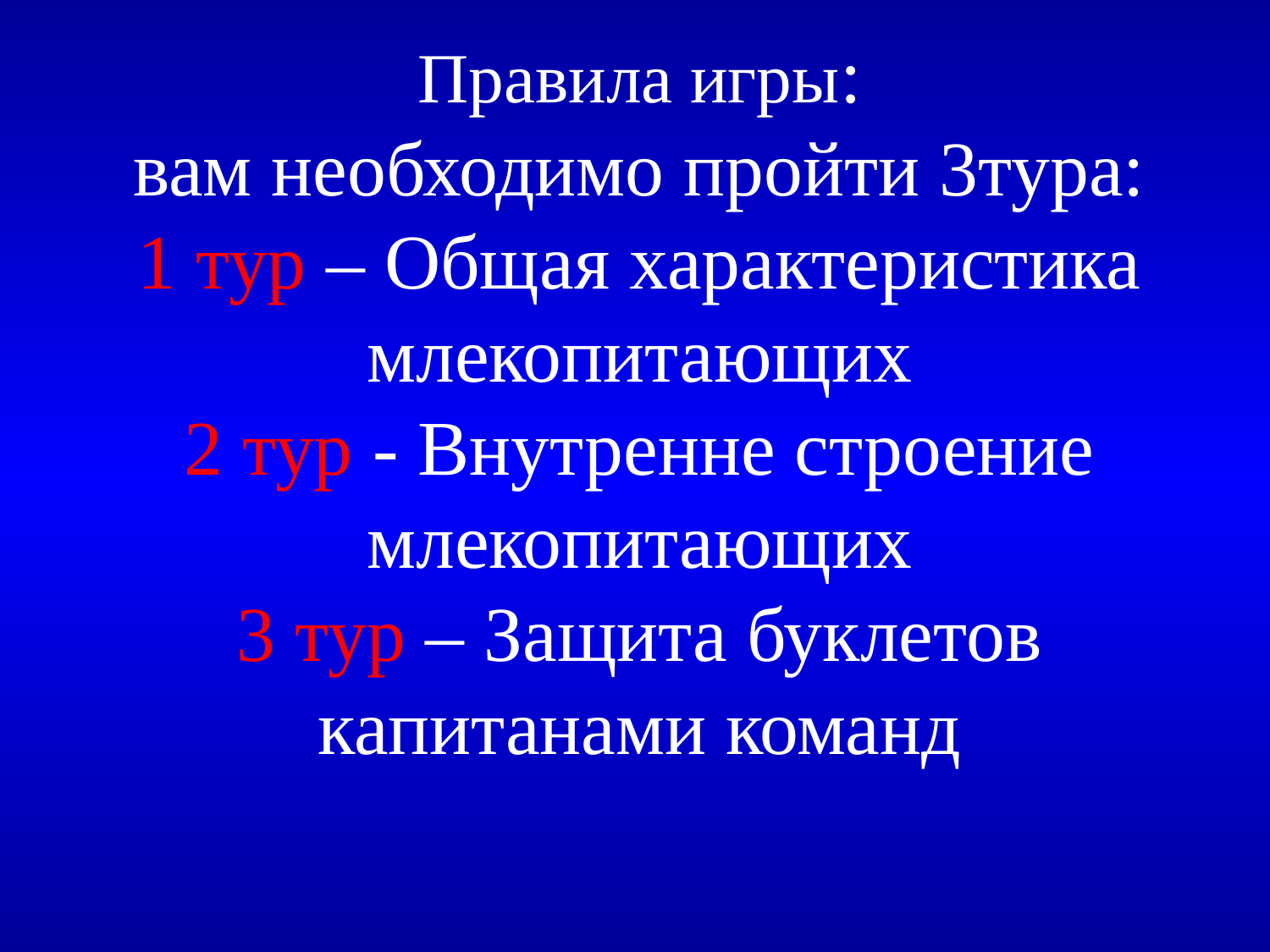

# Правила игры: вам необходимо пройти 3тура: 1 тур – Общая характеристика млекопитающих 2 тур - Внутренне строение млекопитающих 3 тур – Защита буклетов капитанами команд